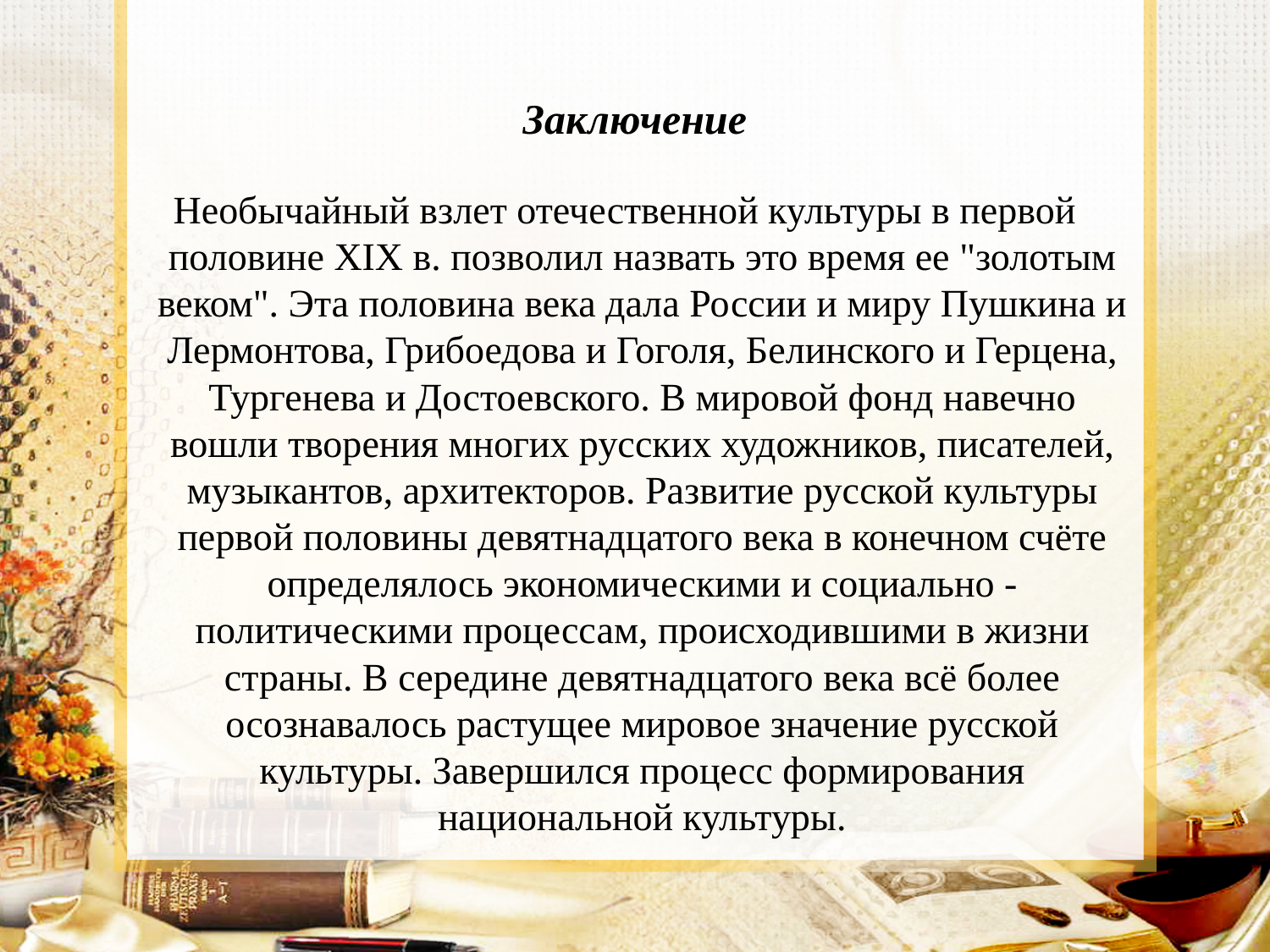

# Заключение
 Необычайный взлет отечественной культуры в первой половине XIX в. позволил назвать это время ее "золотым веком". Эта половина века дала России и миру Пушкина и Лермонтова, Грибоедова и Гоголя, Белинского и Герцена, Тургенева и Достоевского. В мировой фонд навечно вошли творения многих русских художников, писателей, музыкантов, архитекторов. Развитие русской культуры первой половины девятнадцатого века в конечном счёте определялось экономическими и социально -политическими процессам, происходившими в жизни страны. В середине девятнадцатого века всё более осознавалось растущее мировое значение русской культуры. Завершился процесс формирования национальной культуры.